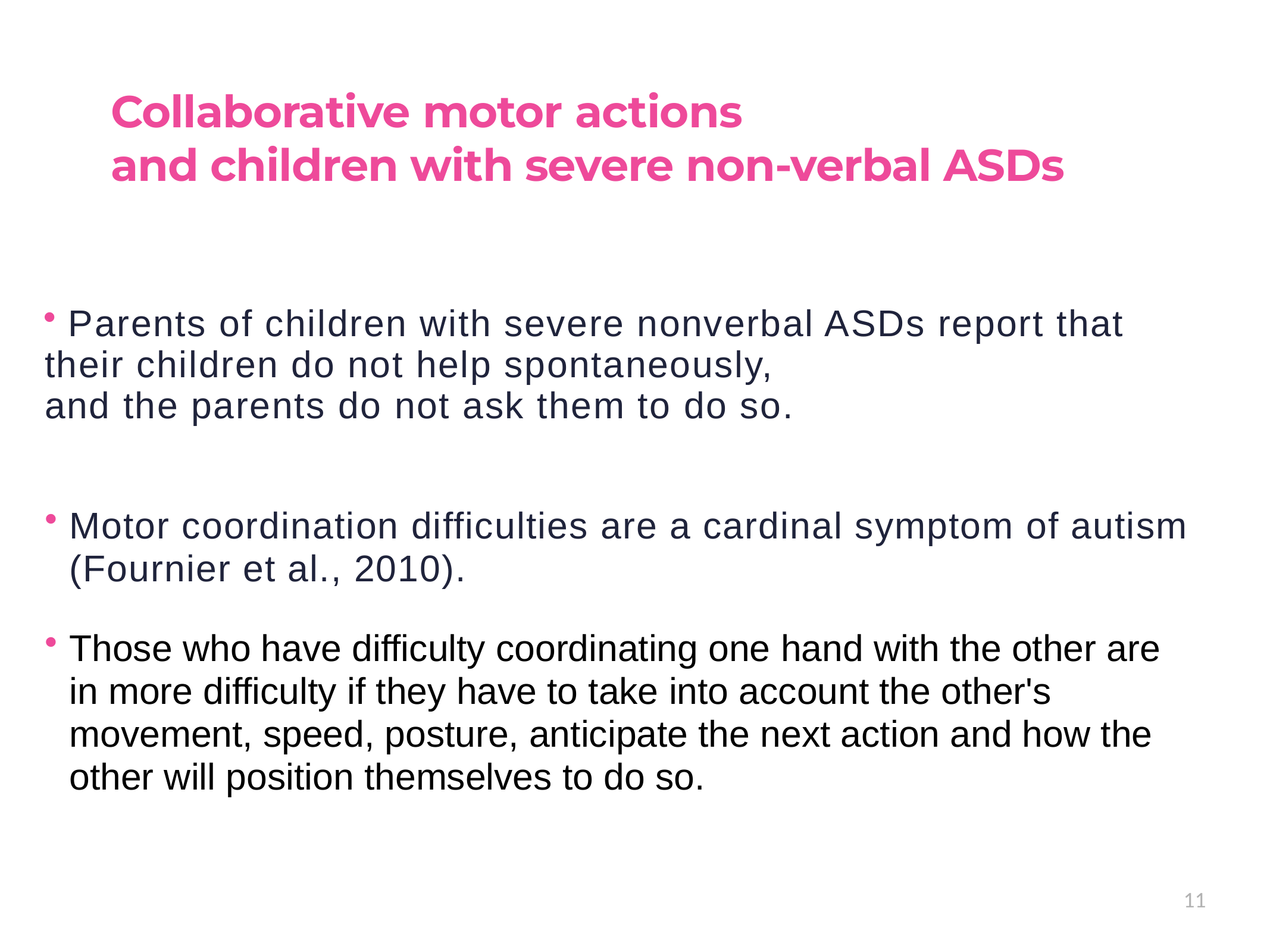

# Collaborative motor actions and children with severe non-verbal ASDs
 Parents of children with severe nonverbal ASDs report that their children do not help spontaneously,
and the parents do not ask them to do so.

Motor coordination difficulties are a cardinal symptom of autism (Fournier et al., 2010).
Those who have difficulty coordinating one hand with the other are in more difficulty if they have to take into account the other's movement, speed, posture, anticipate the next action and how the other will position themselves to do so.
11